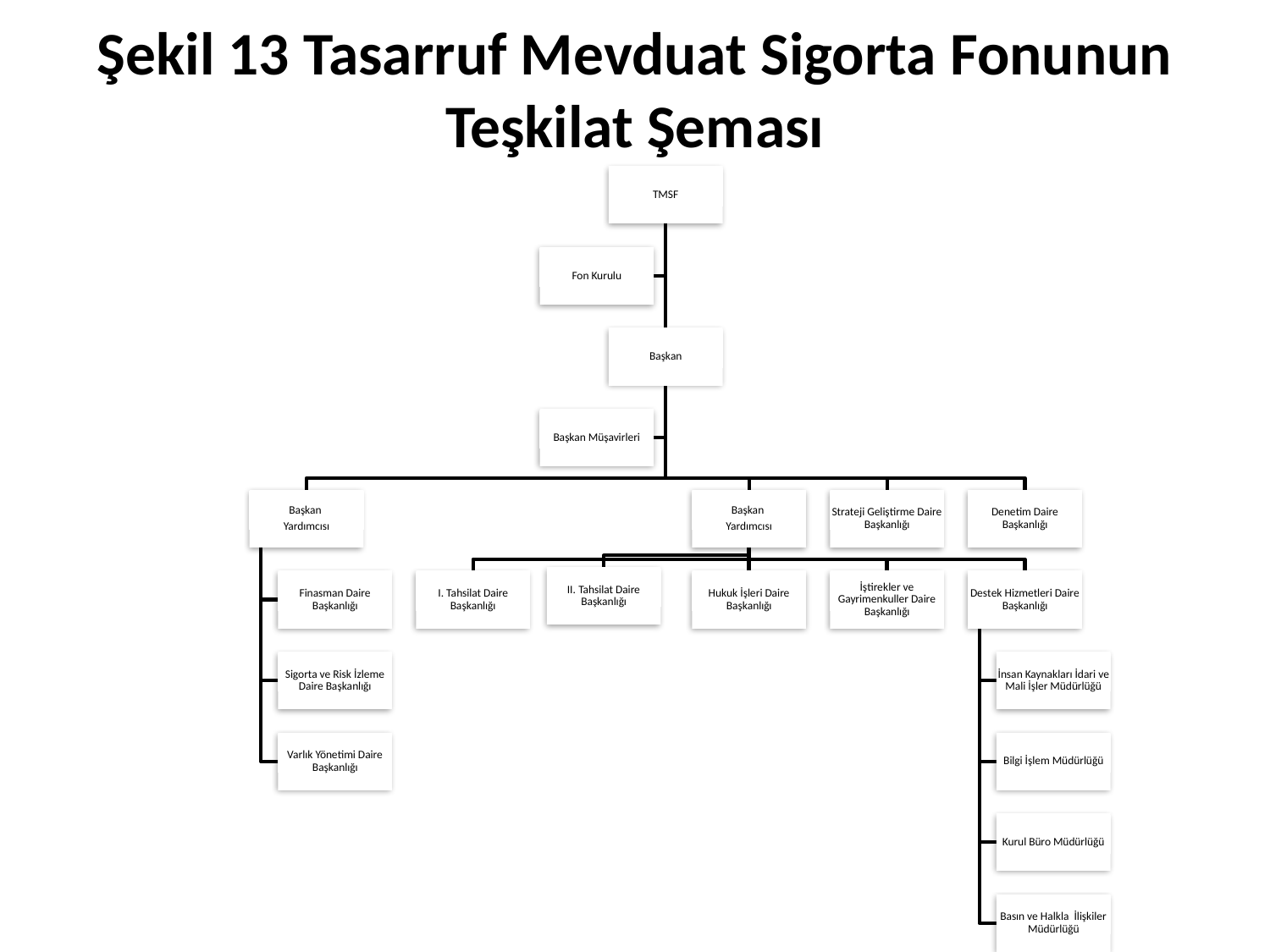

# Şekil 13 Tasarruf Mevduat Sigorta Fonunun Teşkilat Şeması
TMSF
Başkan
Başkan
Yardımcısı
Finasman Daire Başkanlığı
Sigorta ve Risk İzleme Daire Başkanlığı
Varlık Yönetimi Daire Başkanlığı
Başkan
Yardımcısı
I. Tahsilat Daire Başkanlığı
II. Tahsilat Daire Başkanlığı
Hukuk İşleri Daire Başkanlığı
İştirekler ve Gayrimenkuller Daire Başkanlığı
Destek Hizmetleri Daire Başkanlığı
İnsan Kaynakları İdari ve Mali İşler Müdürlüğü
Bilgi İşlem Müdürlüğü
Kurul Büro Müdürlüğü
Basın ve Halkla  İlişkiler Müdürlüğü
Strateji Geliştirme Daire Başkanlığı
Denetim Daire Başkanlığı
Başkan Müşavirleri
Fon Kurulu